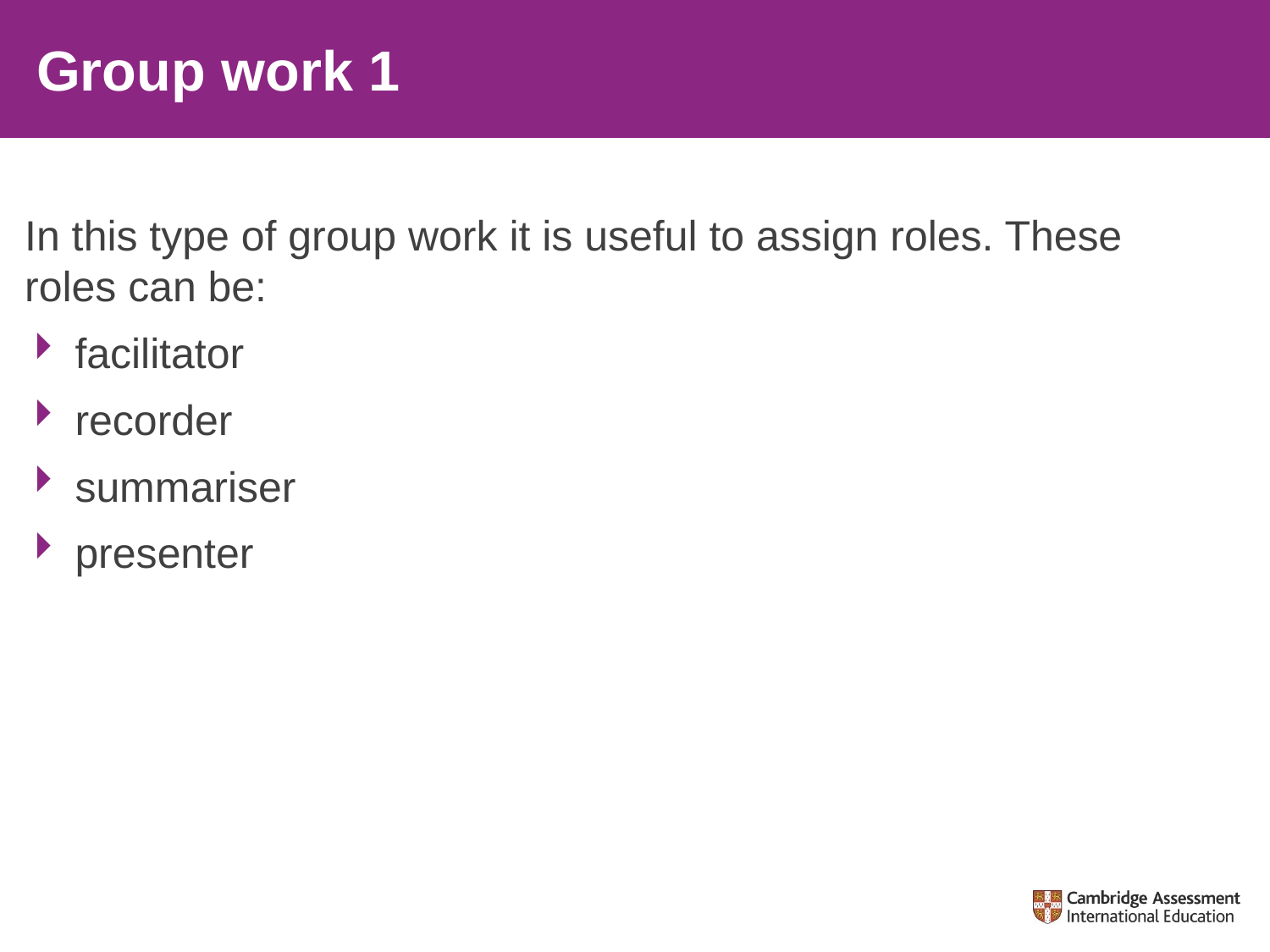

# Group work 1
In this type of group work it is useful to assign roles. These roles can be:
facilitator
recorder
summariser
presenter